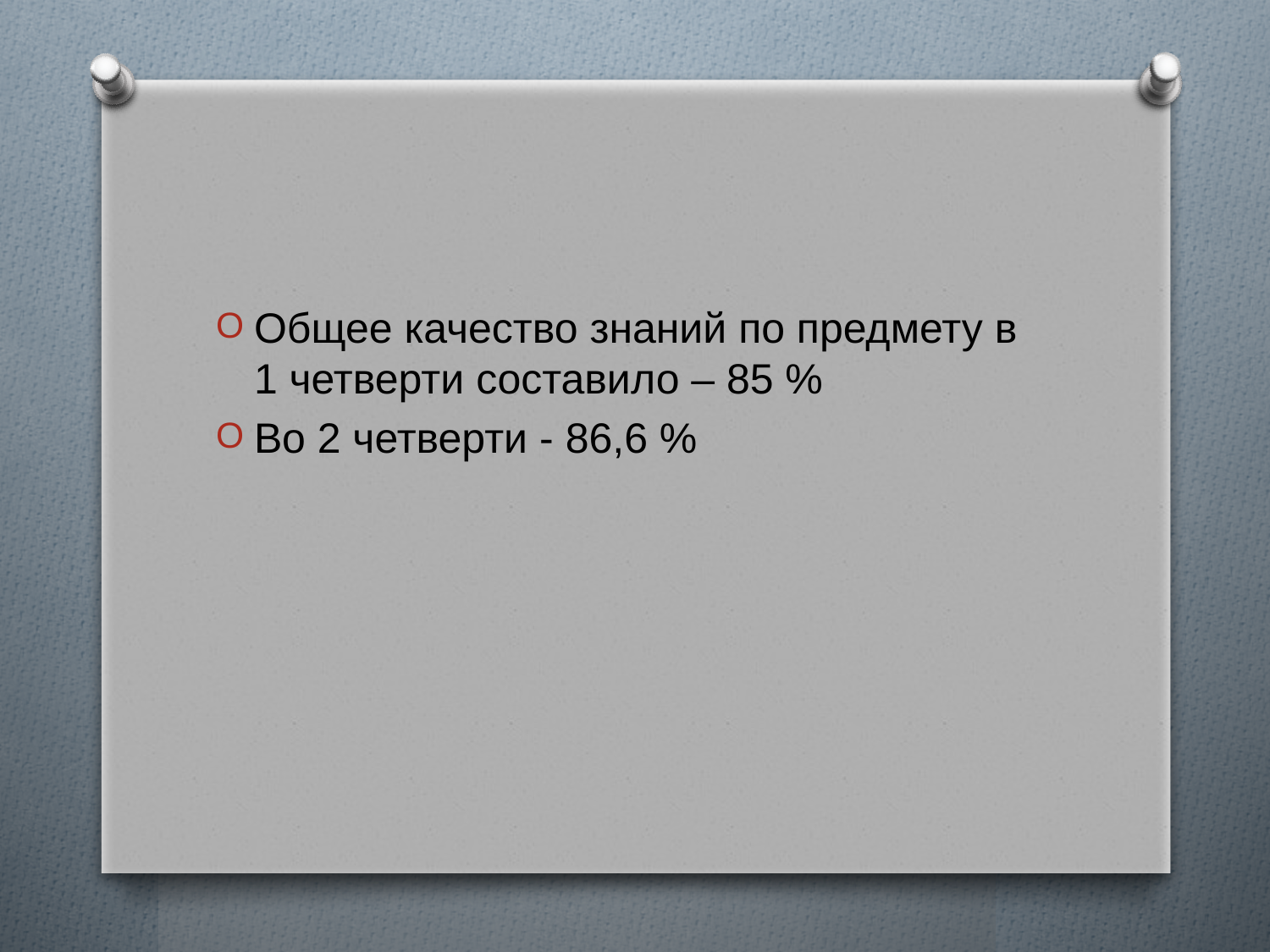

#
Общее качество знаний по предмету в 1 четверти составило – 85 %
Во 2 четверти - 86,6 %